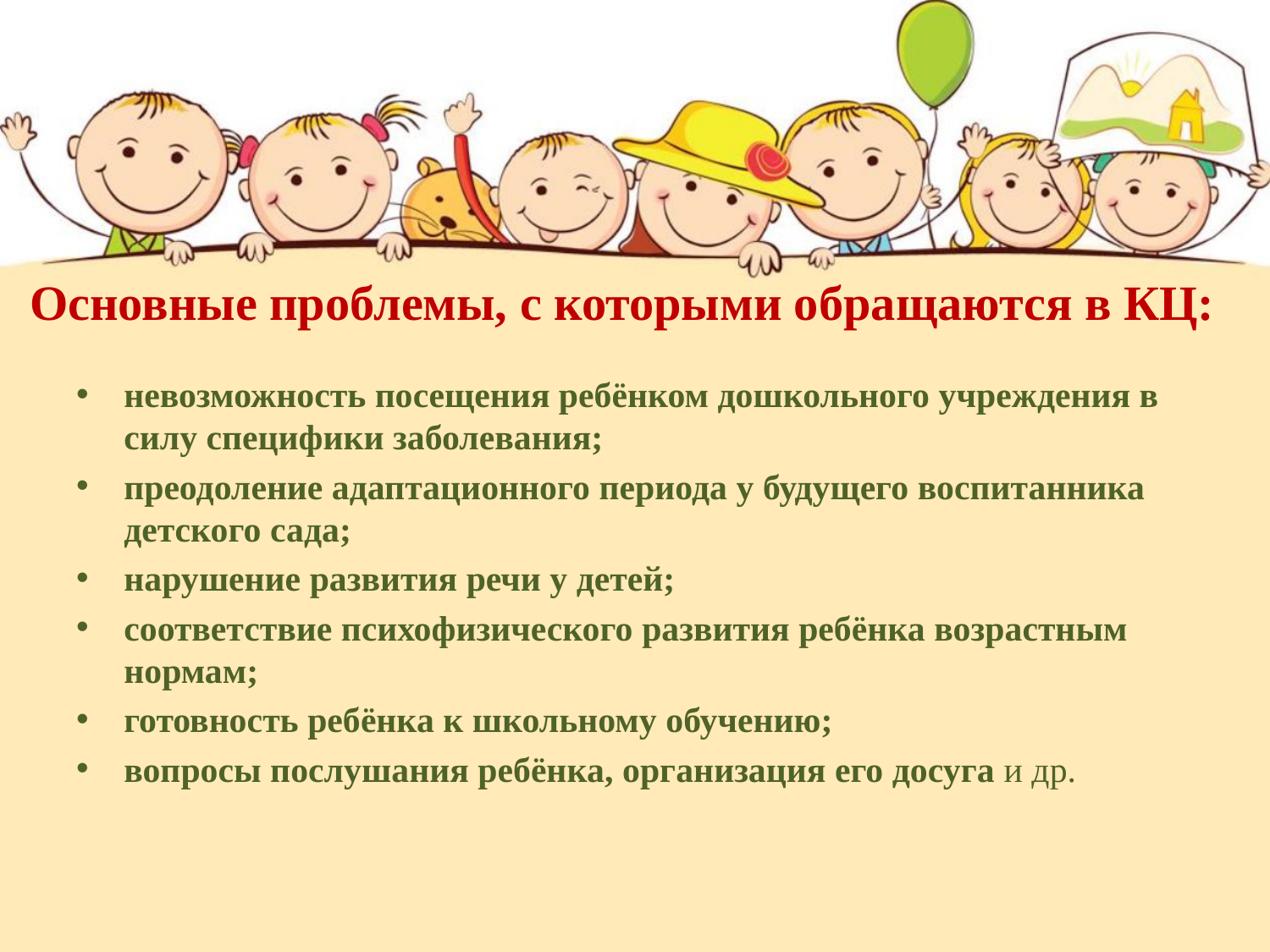

# Основные проблемы, с которыми обращаются в КЦ:
невозможность посещения ребёнком дошкольного учреждения в силу специфики заболевания;
преодоление адаптационного периода у будущего воспитанника детского сада;
нарушение развития речи у детей;
соответствие психофизического развития ребёнка возрастным нормам;
готовность ребёнка к школьному обучению;
вопросы послушания ребёнка, организация его досуга и др.